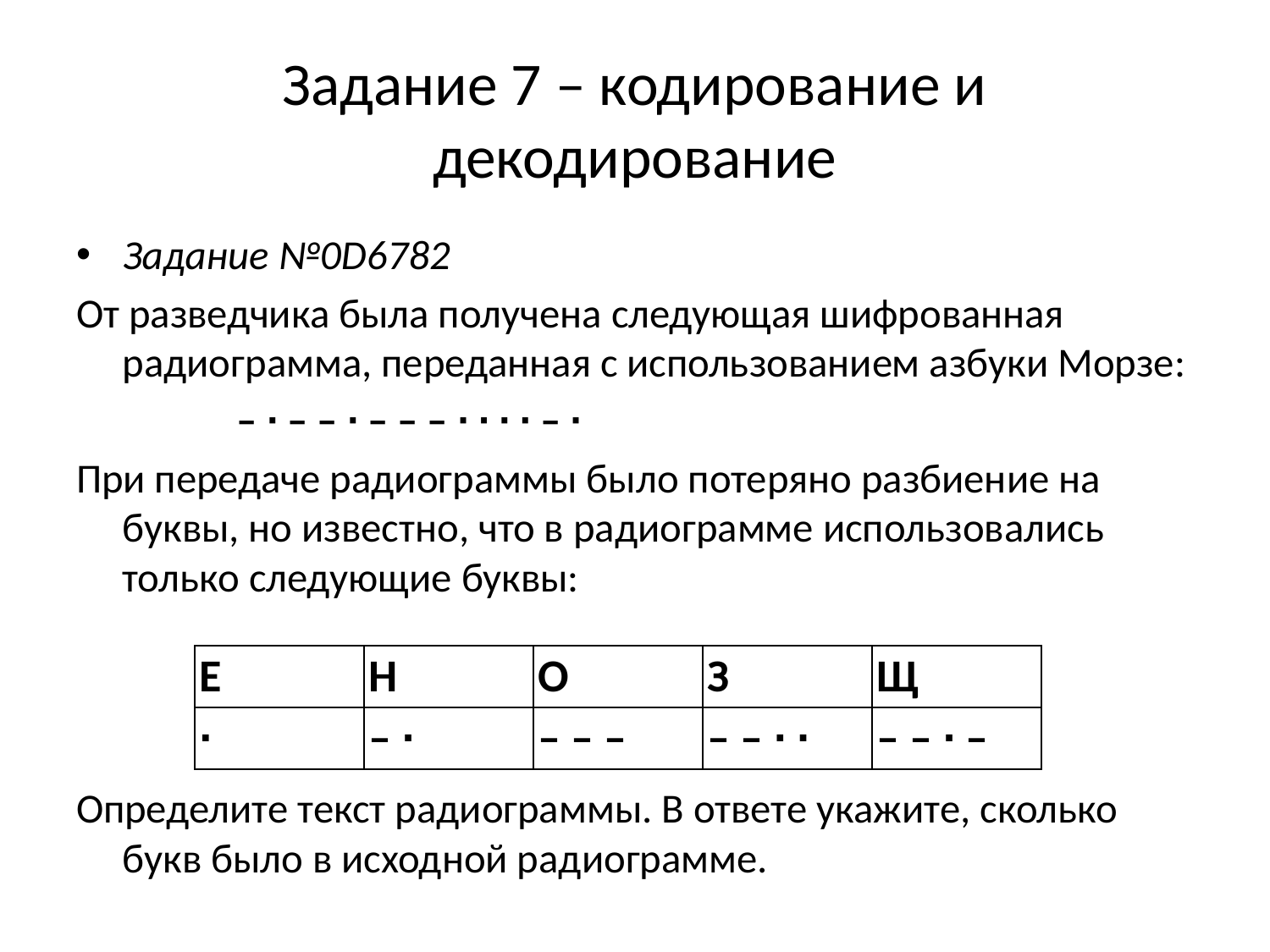

# Задание 7 – кодирование и декодирование
Задание №0D6782
От разведчика была получена следующая шифрованная радиограмма, переданная с использованием азбуки Морзе:
		– ∙ – – ∙ – – – ∙ ∙ ∙ ∙ – ∙
При передаче радиограммы было потеряно разбиение на буквы, но известно, что в радиограмме использовались только следующие буквы:

Определите текст радиограммы. В ответе укажите, сколько букв было в исходной радиограмме.

| Е | Н | О | З | Щ |
| --- | --- | --- | --- | --- |
| ∙ | – ∙ | – – – | – – ∙ ∙ | – – ∙ – |